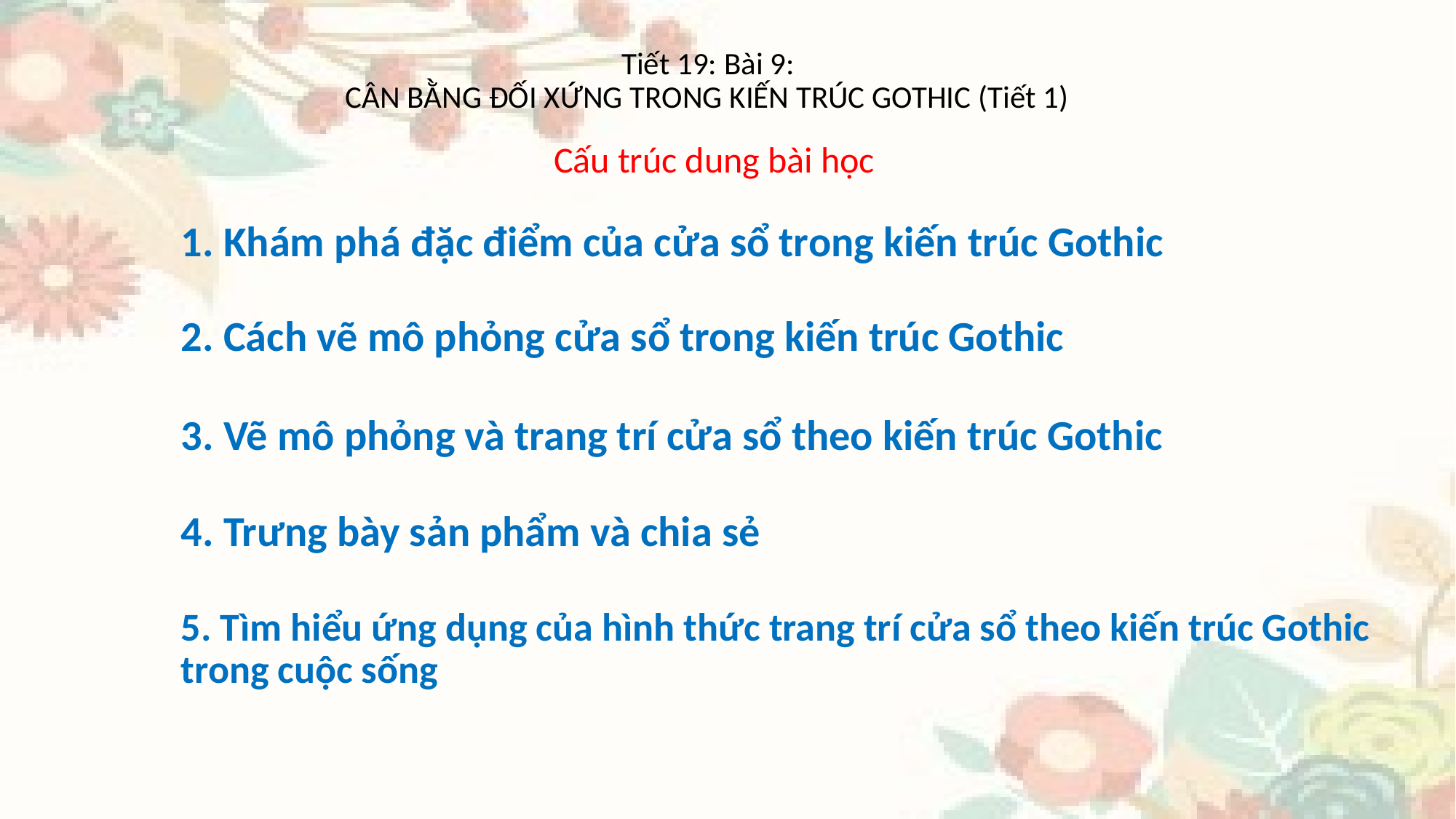

# Tiết 19: Bài 9: CÂN BẰNG ĐỐI XỨNG TRONG KIẾN TRÚC GOTHIC (Tiết 1)
 Cấu trúc dung bài học
1. Khám phá đặc điểm của cửa sổ trong kiến trúc Gothic
2. Cách vẽ mô phỏng cửa sổ trong kiến trúc Gothic
3. Vẽ mô phỏng và trang trí cửa sổ theo kiến trúc Gothic
4. Trưng bày sản phẩm và chia sẻ
5. Tìm hiểu ứng dụng của hình thức trang trí cửa sổ theo kiến trúc Gothic trong cuộc sống